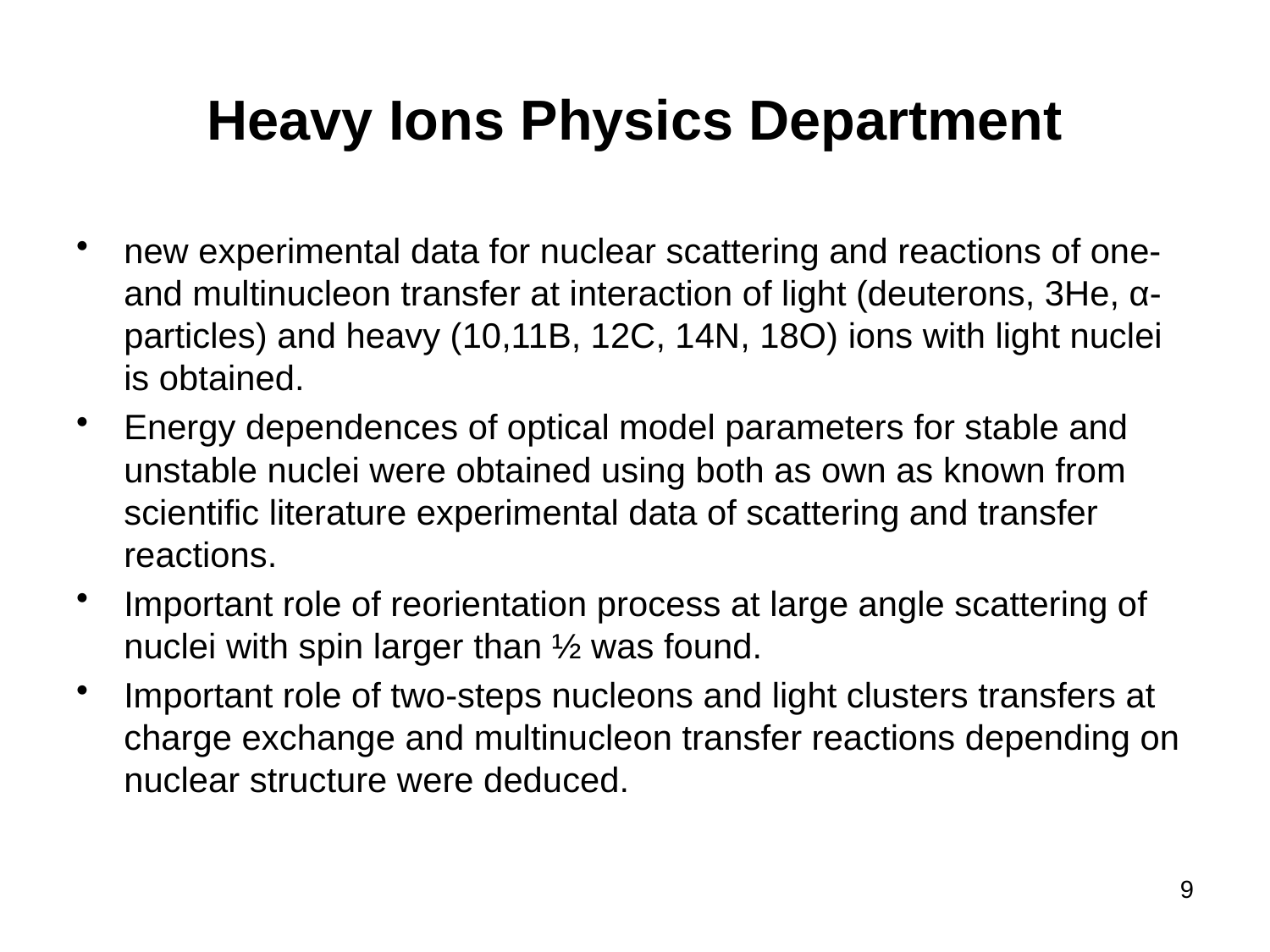

# Heavy Ions Physics Department
new experimental data for nuclear scattering and reactions of one- and multinucleon transfer at interaction of light (deuterons, 3He, α-particles) and heavy (10,11В, 12С, 14N, 18O) ions with light nuclei is obtained.
Energy dependences of optical model parameters for stable and unstable nuclei were obtained using both as own as known from scientific literature experimental data of scattering and transfer reactions.
Important role of reorientation process at large angle scattering of nuclei with spin larger than ½ was found.
Important role of two-steps nucleons and light clusters transfers at charge exchange and multinucleon transfer reactions depending on nuclear structure were deduced.
9